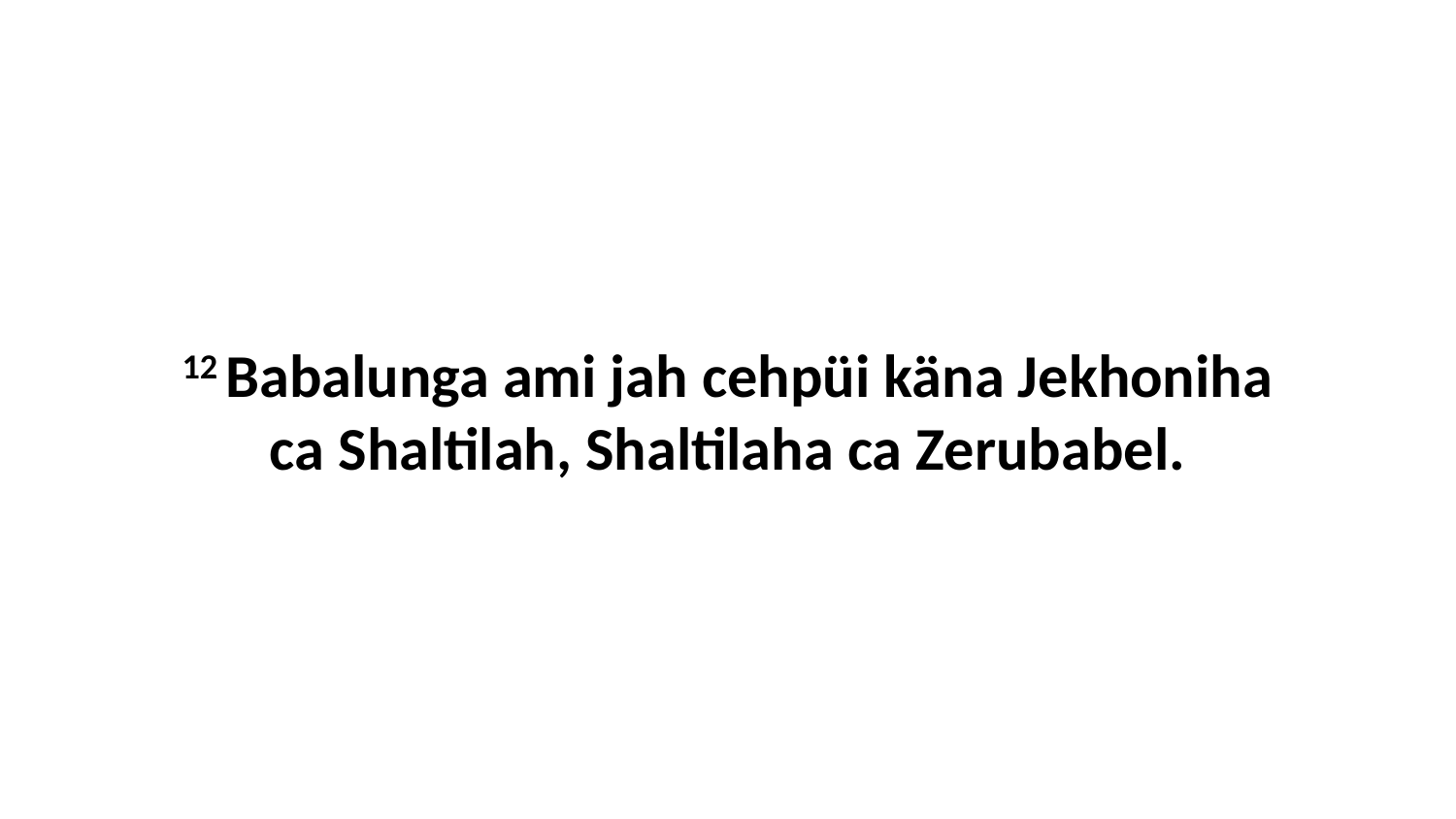

12 Babalunga ami jah cehpüi käna Jekhoniha ca Shaltilah, Shaltilaha ca Zerubabel.